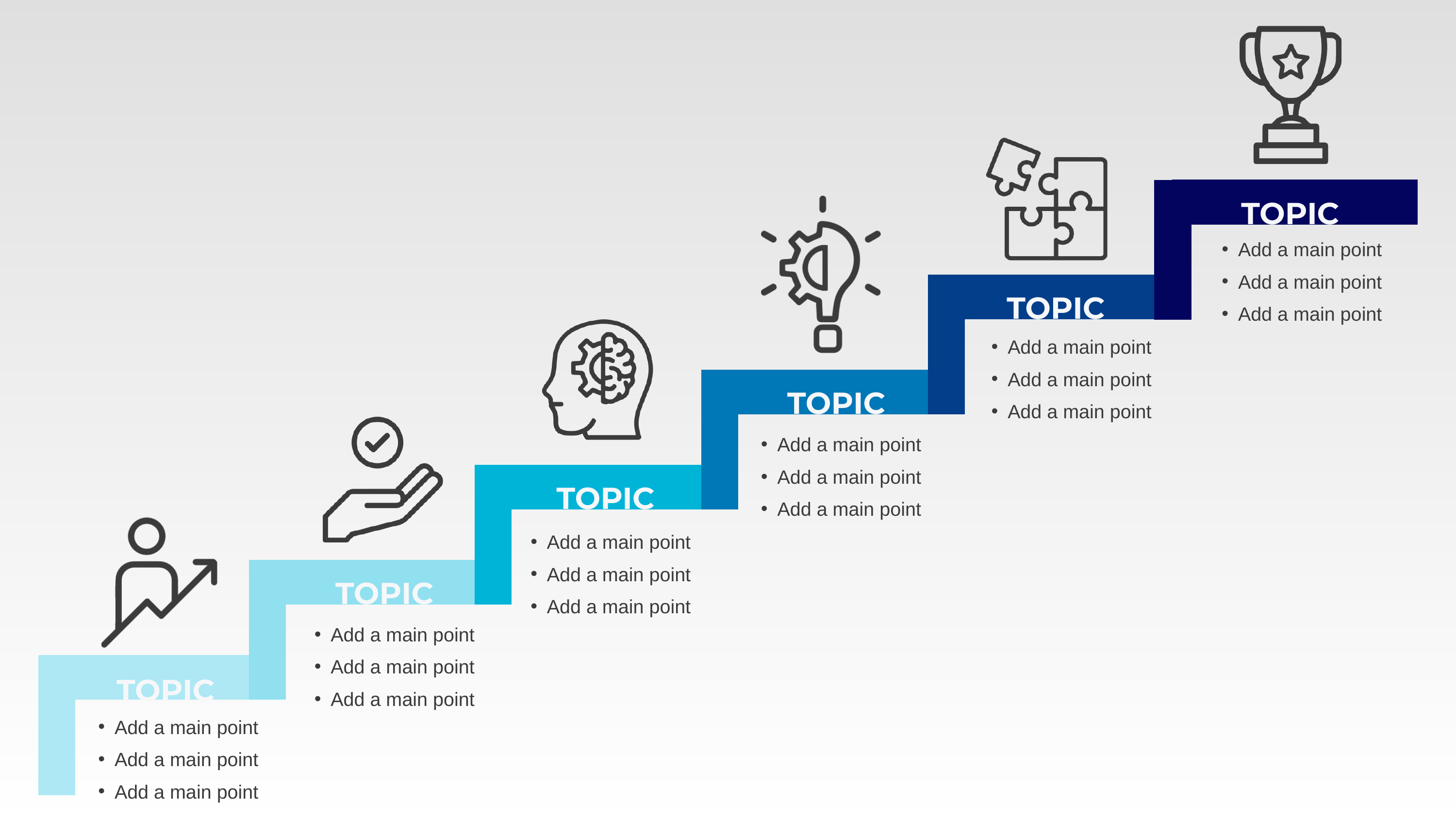

TOPIC

Add a main point
Add a main point
Add a main point

TOPIC

Add a main point
Add a main point
Add a main point

TOPIC

Add a main point
Add a main point
Add a main point

TOPIC

Add a main point
Add a main point
Add a main point

TOPIC
Add a main point
Add a main point
Add a main point

TOPIC
Add a main point
Add a main point
Add a main point